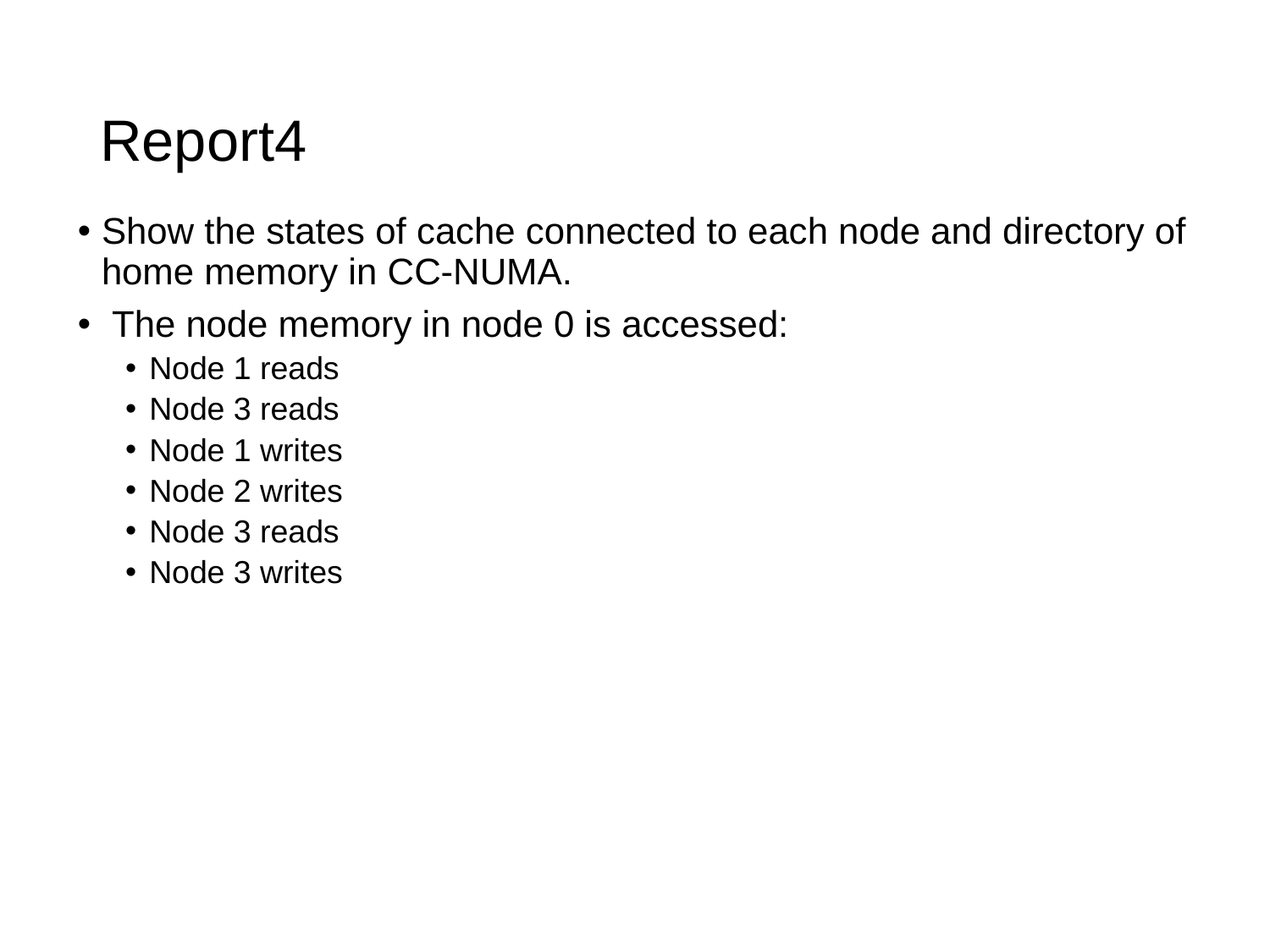

# Report4
Show the states of cache connected to each node and directory of home memory in CC-NUMA.
 The node memory in node 0 is accessed:
Node 1 reads
Node 3 reads
Node 1 writes
Node 2 writes
Node 3 reads
Node 3 writes